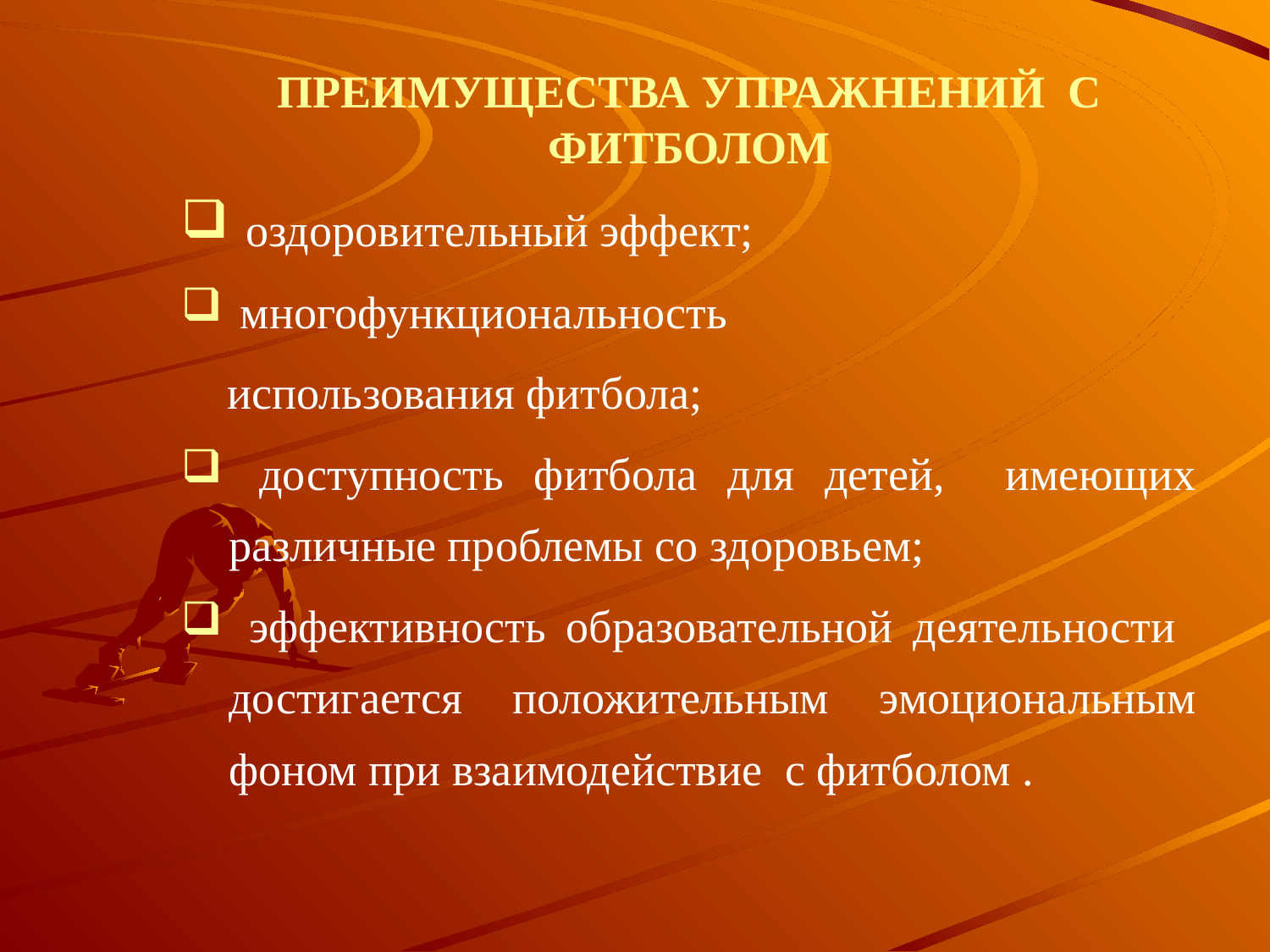

ПРЕИМУЩЕСТВА УПРАЖНЕНИЙ  С ФИТБОЛОМ
 оздоровительный эффект;
 многофункциональность
    использования фитбола;
 доступность фитбола для детей,  имеющих различные проблемы со здоровьем;
 эффективность образовательной деятельности  достигается положительным эмоциональным фоном при взаимодействие  с фитболом .